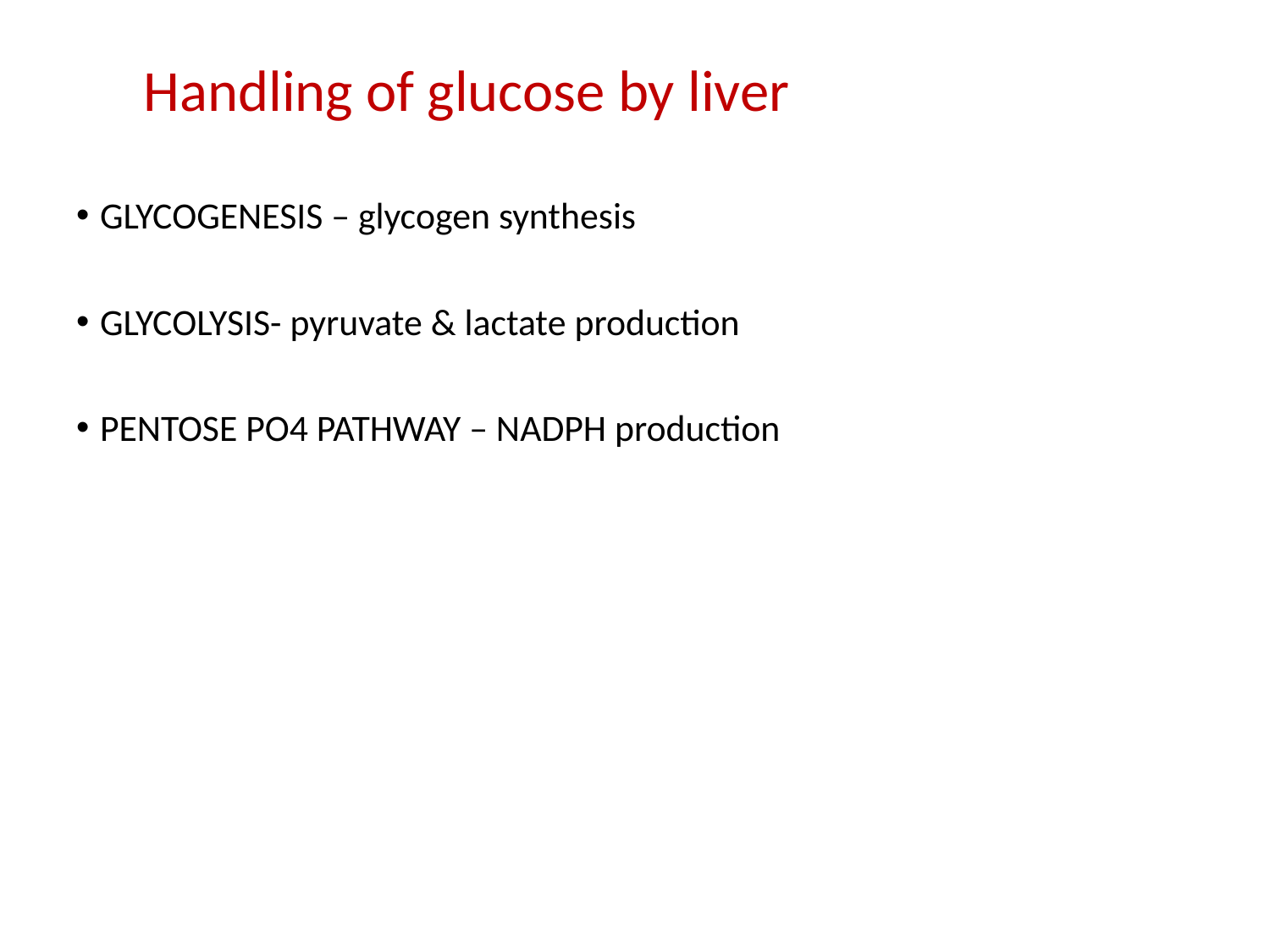

# Handling of glucose by liver
GLYCOGENESIS – glycogen synthesis

GLYCOLYSIS- pyruvate & lactate production

PENTOSE PO4 PATHWAY – NADPH production